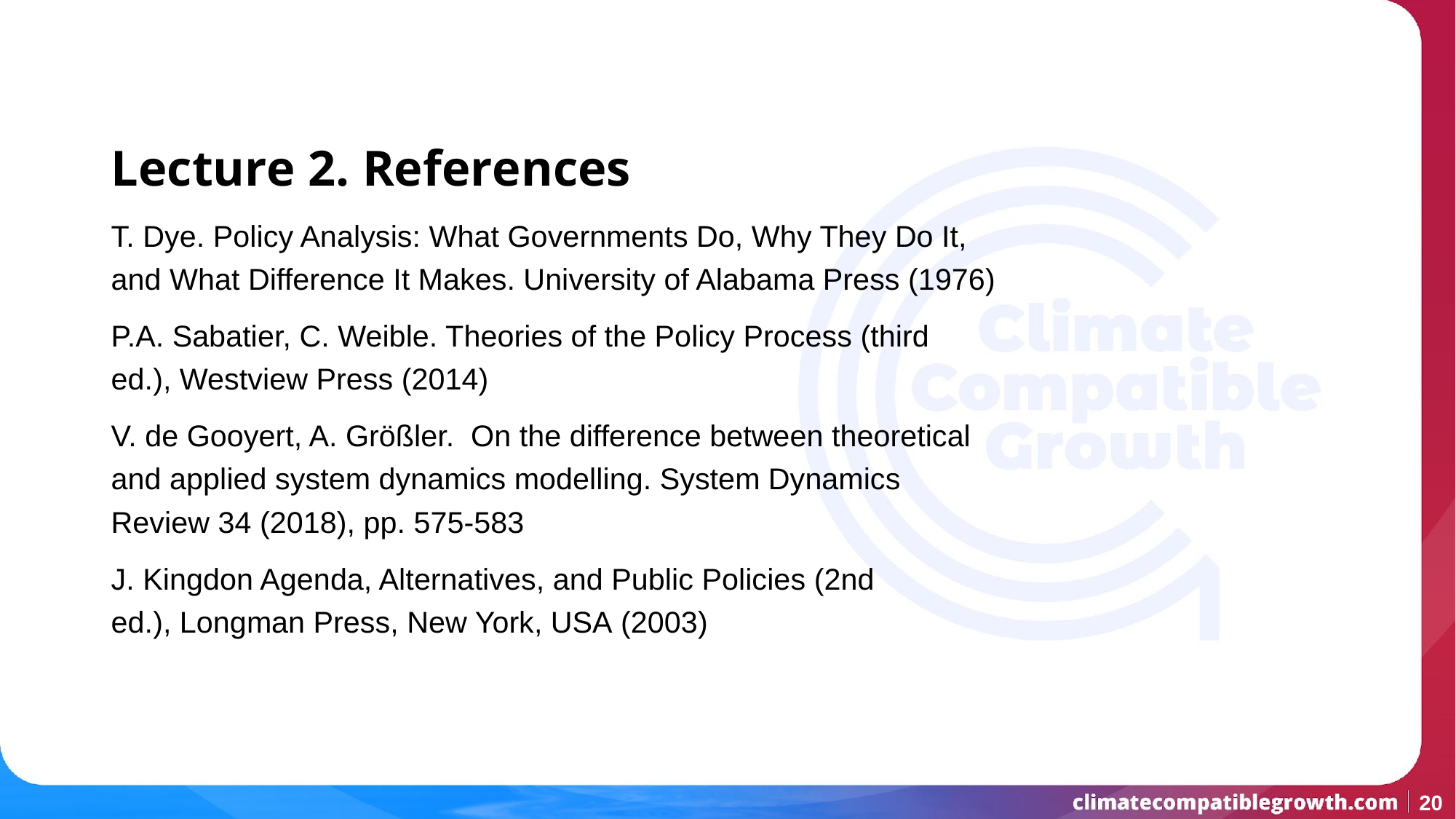

# Lecture 2. References
T. Dye. Policy Analysis: What Governments Do, Why They Do It, and What Difference It Makes. University of Alabama Press (1976)
P.A. Sabatier, C. Weible. Theories of the Policy Process (third ed.), Westview Press (2014)
﻿V. de Gooyert, A. ﻿Größler.  On the difference between theoretical and applied system dynamics modelling. System Dynamics Review 34 (2018), pp. 575-583
J. Kingdon Agenda, Alternatives, and Public Policies (2nd ed.), Longman Press, New York, USA (2003)

20